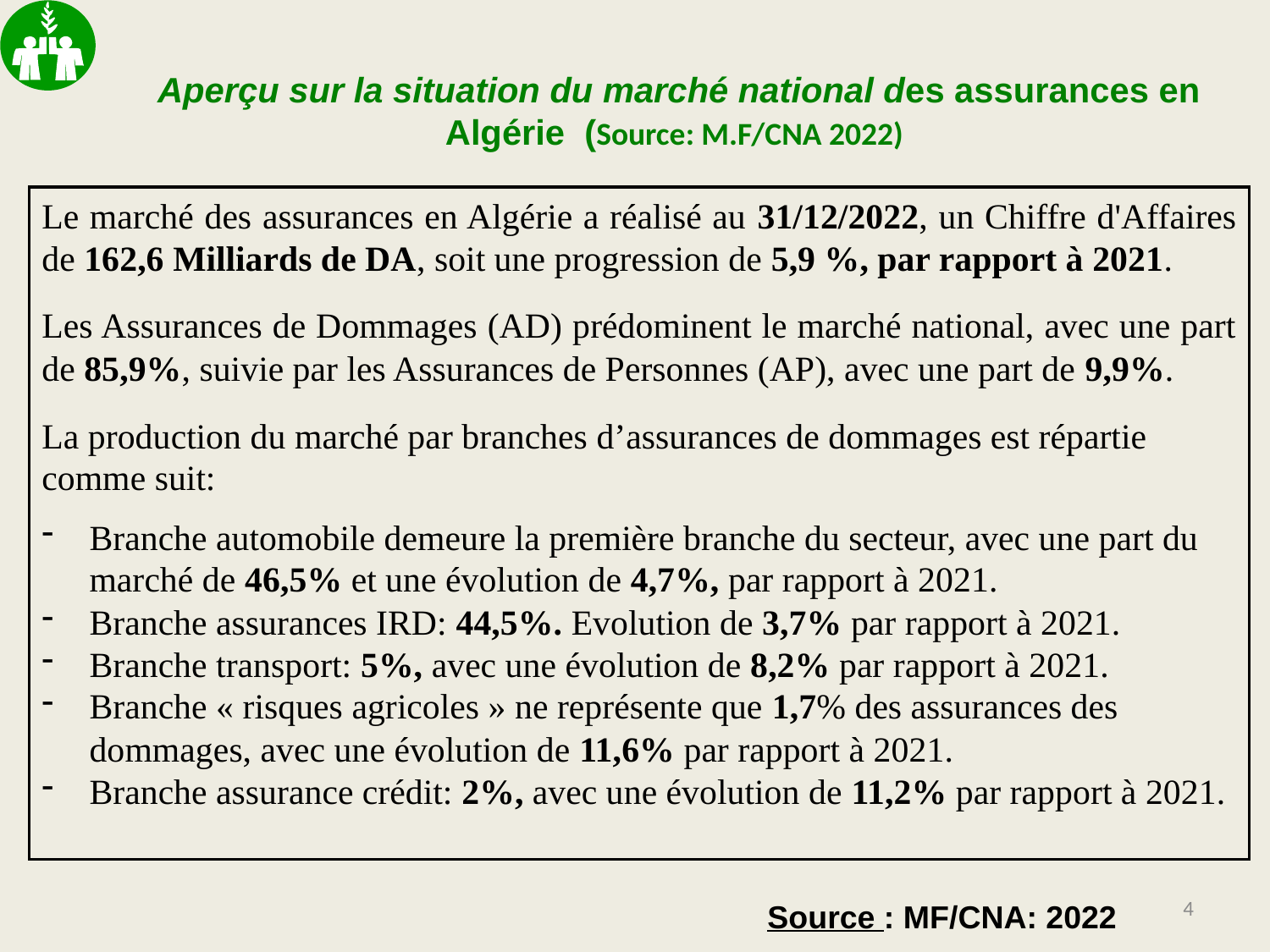

Aperçu sur la situation du marché national des assurances en Algérie  (Source: M.F/CNA 2022)
Le marché des assurances en Algérie a réalisé au 31/12/2022, un Chiffre d'Affaires de 162,6 Milliards de DA, soit une progression de 5,9 %, par rapport à 2021.

Les Assurances de Dommages (AD) prédominent le marché national, avec une part de 85,9%, suivie par les Assurances de Personnes (AP), avec une part de 9,9%.

La production du marché par branches d’assurances de dommages est répartie comme suit:

Branche automobile demeure la première branche du secteur, avec une part du marché de 46,5% et une évolution de 4,7%, par rapport à 2021.
Branche assurances IRD: 44,5%. Evolution de 3,7% par rapport à 2021.
Branche transport: 5%, avec une évolution de 8,2% par rapport à 2021.
Branche « risques agricoles » ne représente que 1,7% des assurances des dommages, avec une évolution de 11,6% par rapport à 2021.
Branche assurance crédit: 2%, avec une évolution de 11,2% par rapport à 2021.
4
Source : MF/CNA: 2022